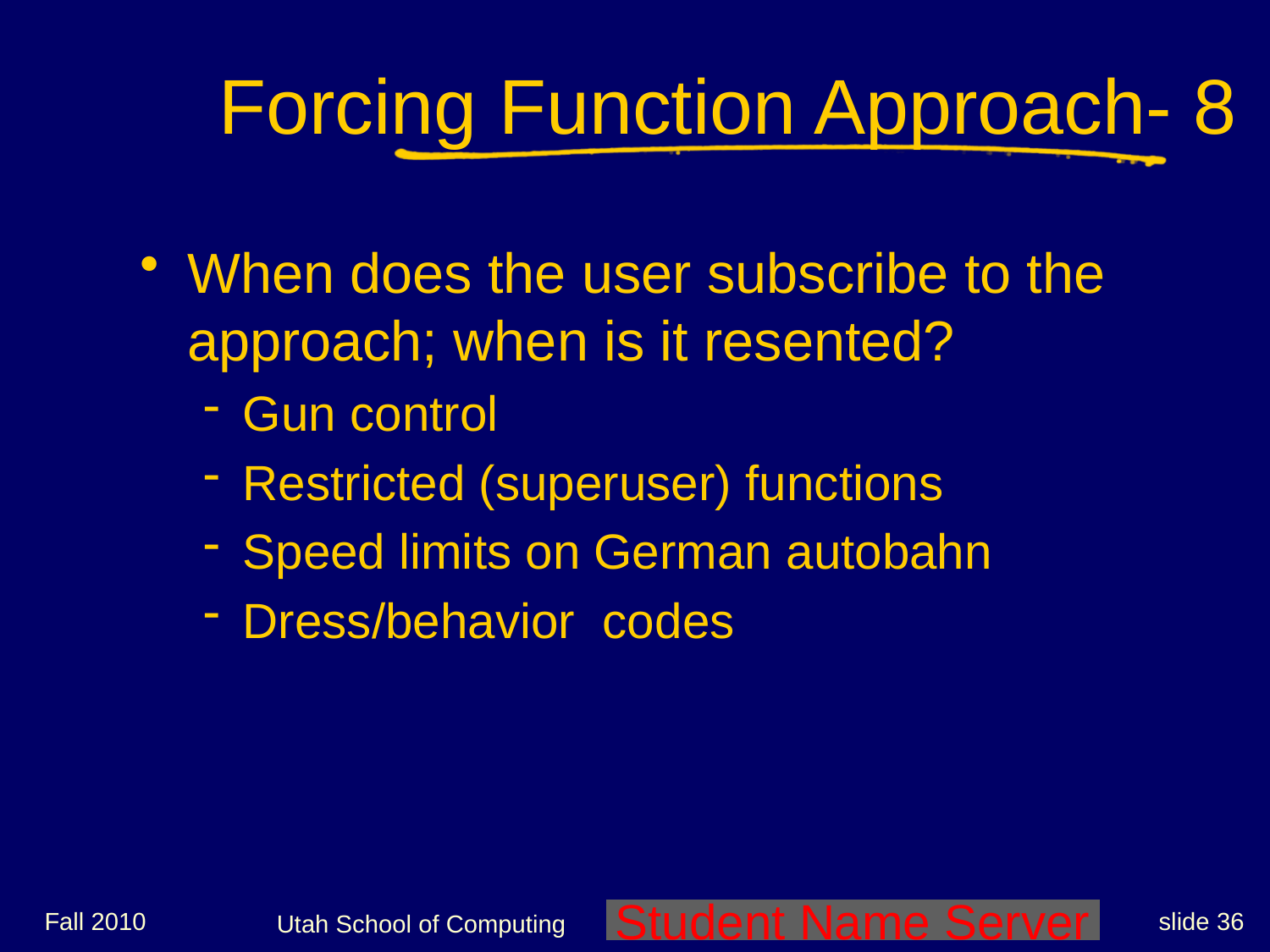

# Forcing Function Approach- 8
When does the user subscribe to the approach; when is it resented?
Gun control
Restricted (superuser) functions
Speed limits on German autobahn
Dress/behavior  codes
Fall 2010